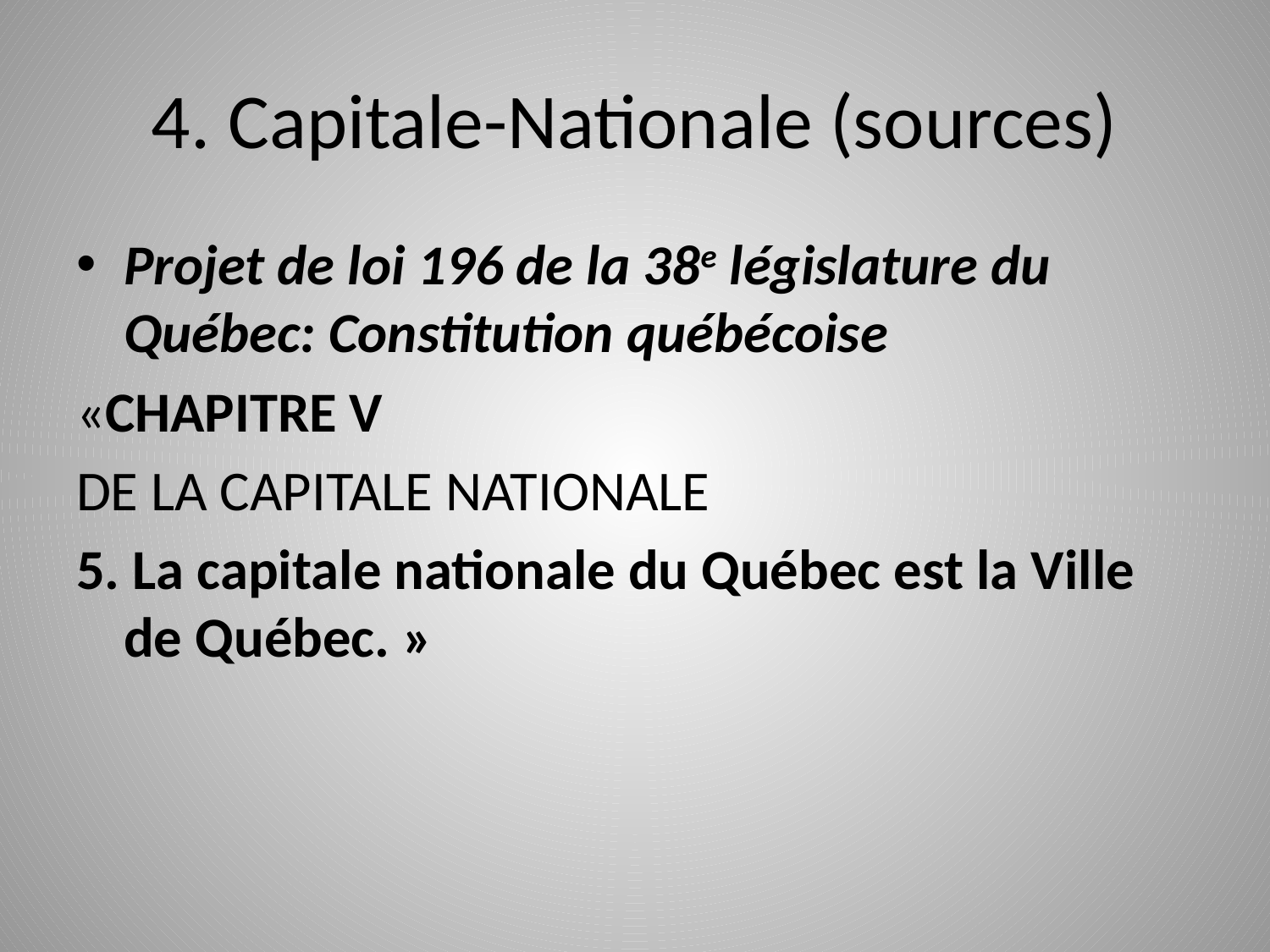

# 4. Capitale-Nationale (sources)
Projet de loi 196 de la 38e législature du Québec: Constitution québécoise
«CHAPITRE V
DE LA CAPITALE NATIONALE
5. La capitale nationale du Québec est la Ville de Québec. »